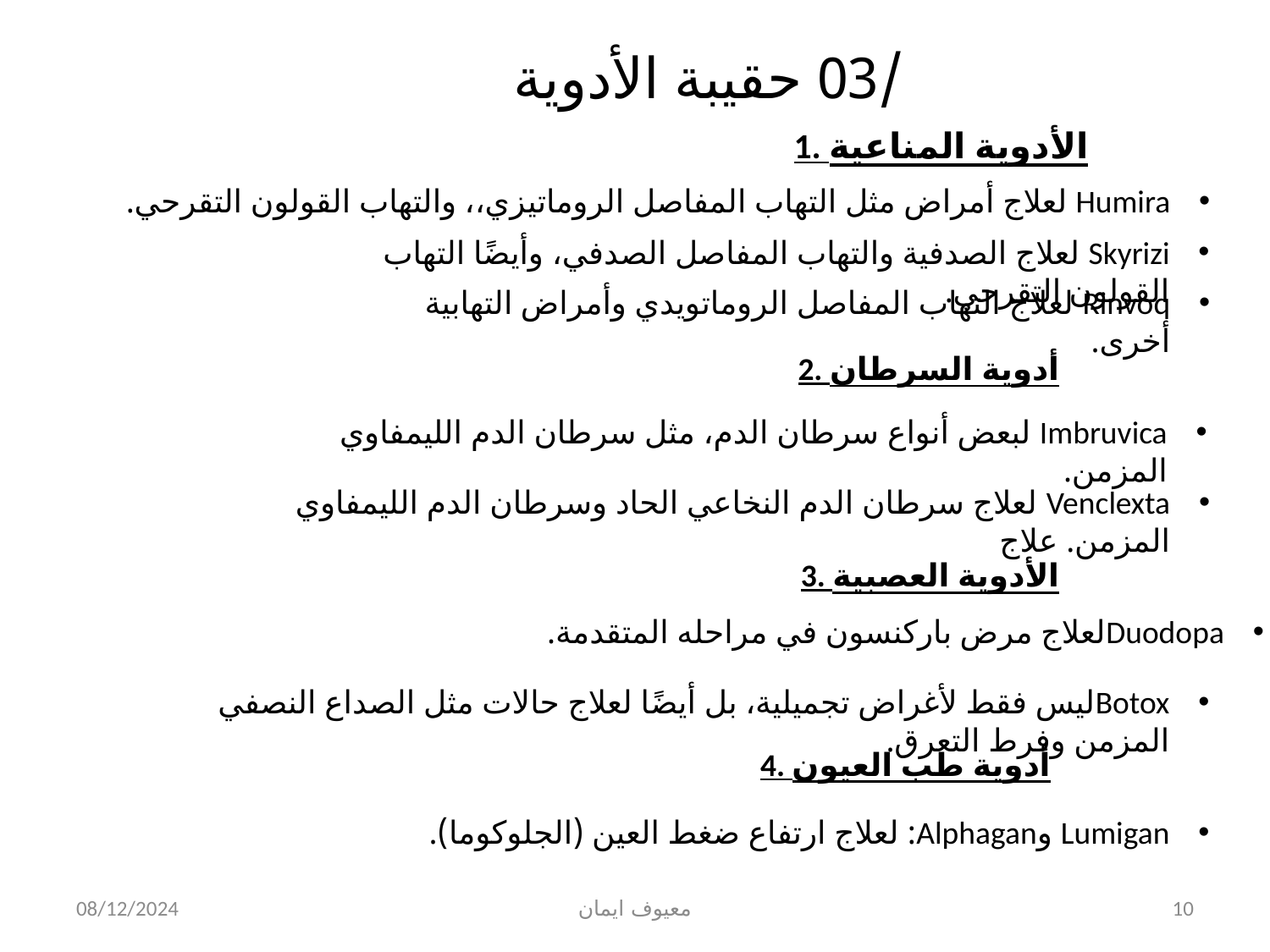

/03 حقيبة الأدوية
1. الأدوية المناعية
Humira لعلاج أمراض مثل التهاب المفاصل الروماتيزي،، والتهاب القولون التقرحي.
Skyrizi لعلاج الصدفية والتهاب المفاصل الصدفي، وأيضًا التهاب القولون التقرحي.
Rinvoq لعلاج التهاب المفاصل الروماتويدي وأمراض التهابية أخرى.
2. أدوية السرطان
Imbruvica لبعض أنواع سرطان الدم، مثل سرطان الدم الليمفاوي المزمن.
Venclexta لعلاج سرطان الدم النخاعي الحاد وسرطان الدم الليمفاوي المزمن. علاج
3. الأدوية العصبية
Duodopaلعلاج مرض باركنسون في مراحله المتقدمة.
Botoxليس فقط لأغراض تجميلية، بل أيضًا لعلاج حالات مثل الصداع النصفي المزمن وفرط التعرق.
4. أدوية طب العيون
Lumigan وAlphagan: لعلاج ارتفاع ضغط العين (الجلوكوما).
08/12/2024
معيوف ايمان
10